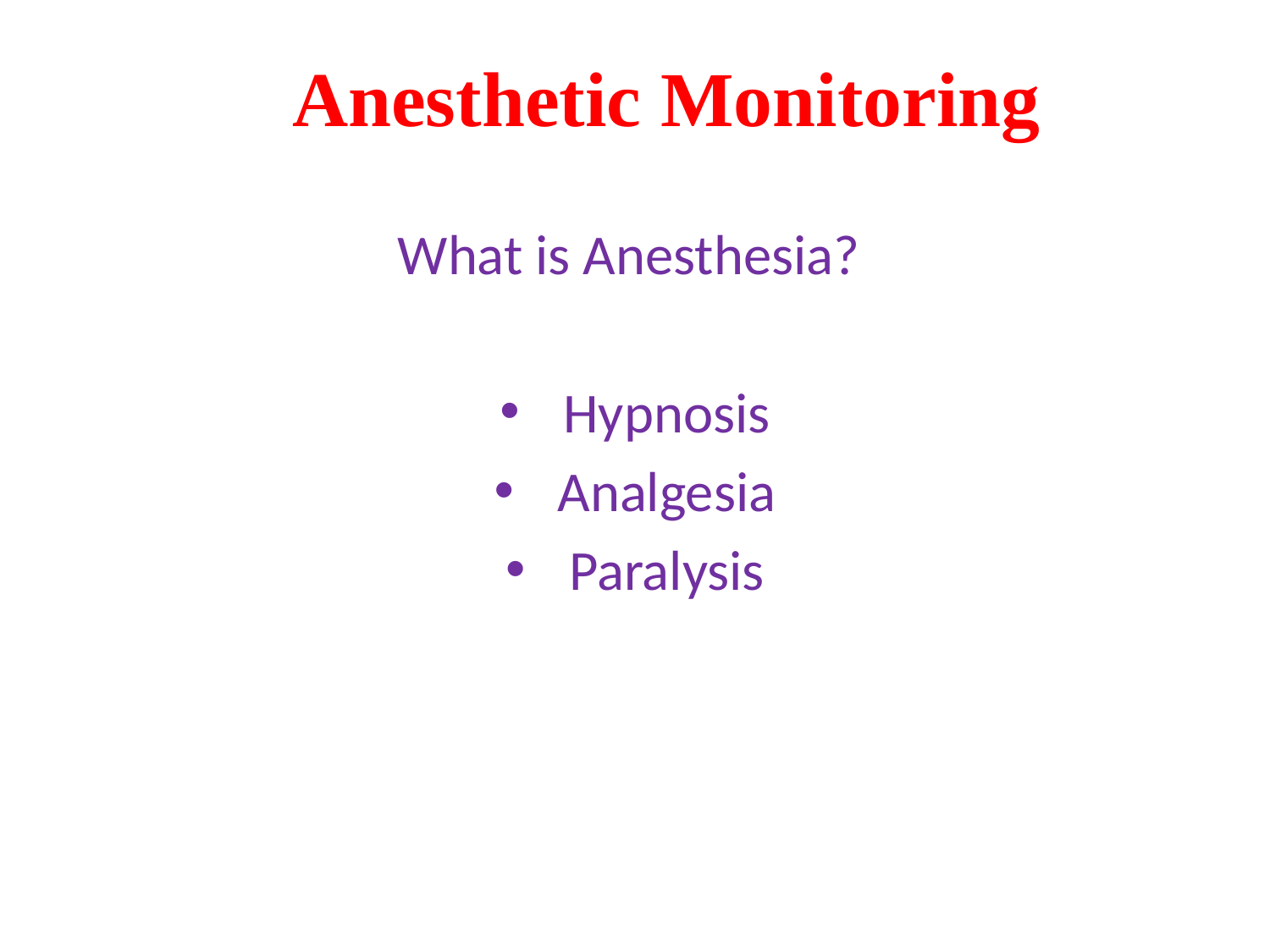

# Anesthetic Monitoring
What is Anesthesia?

Hypnosis
Analgesia
Paralysis